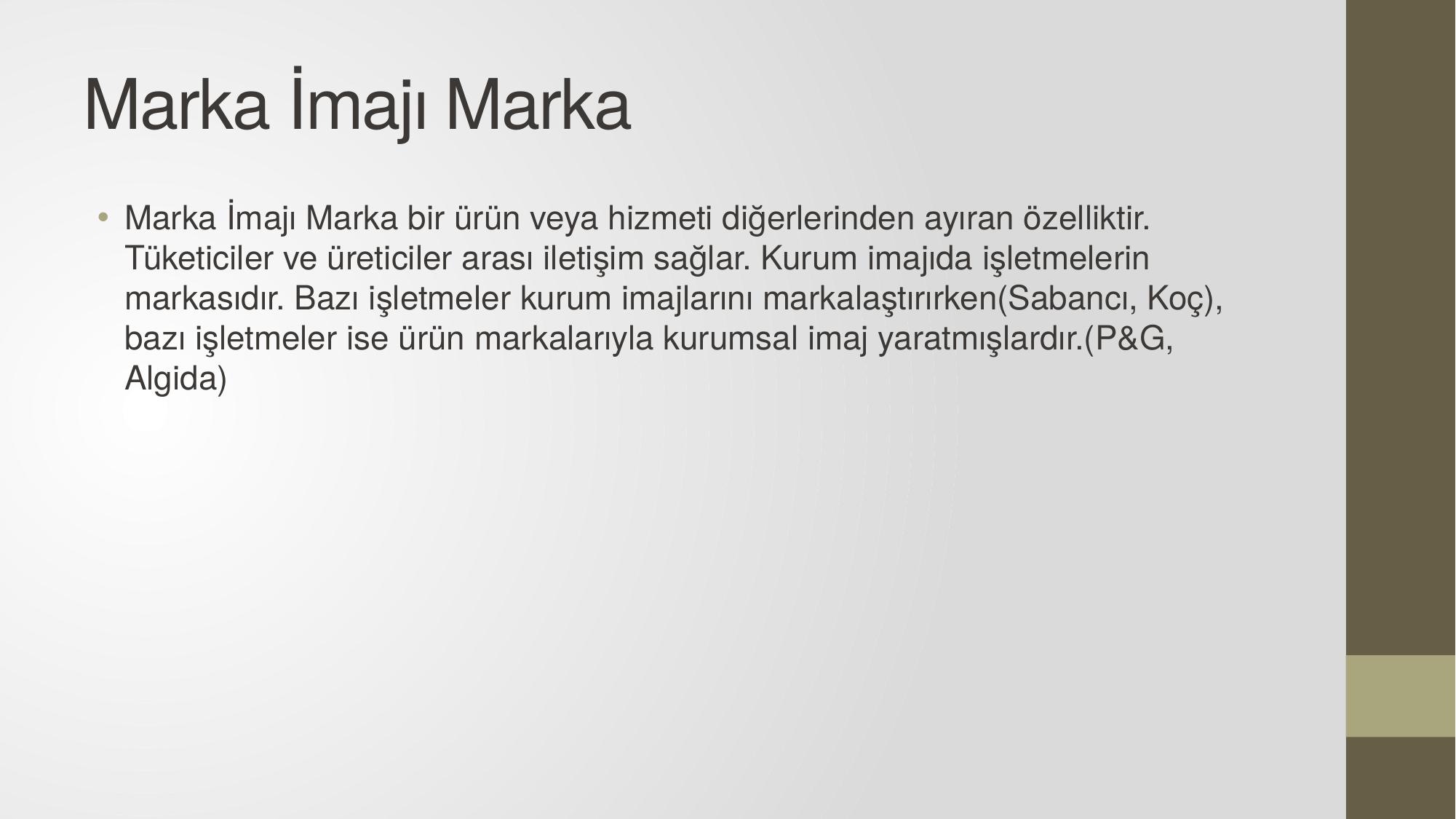

# Marka İmajı Marka
Marka İmajı Marka bir ürün veya hizmeti diğerlerinden ayıran özelliktir. Tüketiciler ve üreticiler arası iletişim sağlar. Kurum imajıda işletmelerin markasıdır. Bazı işletmeler kurum imajlarını markalaştırırken(Sabancı, Koç), bazı işletmeler ise ürün markalarıyla kurumsal imaj yaratmışlardır.(P&G, Algida)